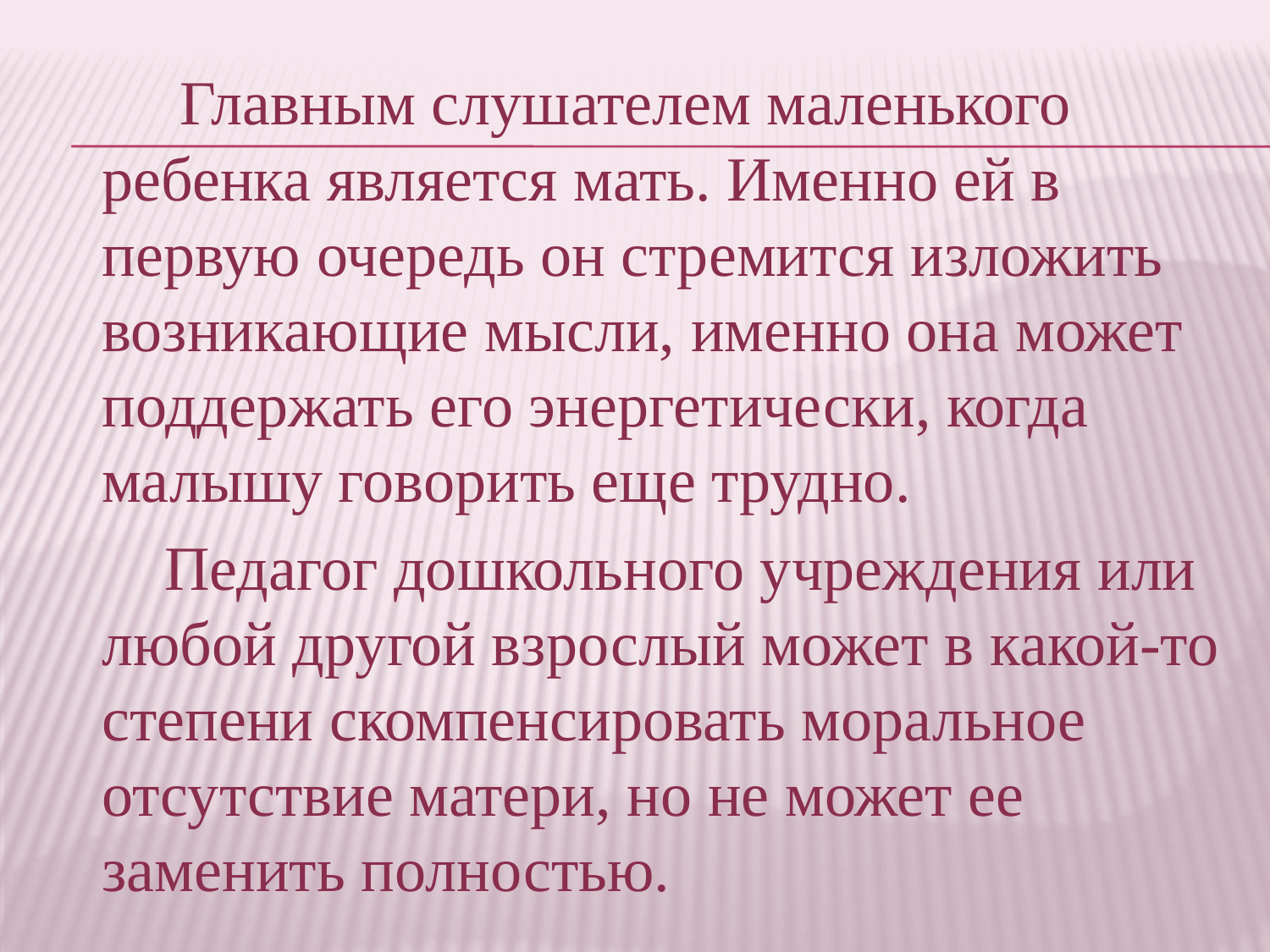

Главным слушателем маленького ребенка является мать. Именно ей в первую очередь он стремится изложить возникающие мысли, именно она может поддержать его энергетически, когда малышу говорить еще трудно.
       Педагог дошкольного учреждения или любой другой взрослый может в какой-то степени скомпенсировать моральное отсутствие матери, но не может ее заменить полностью.